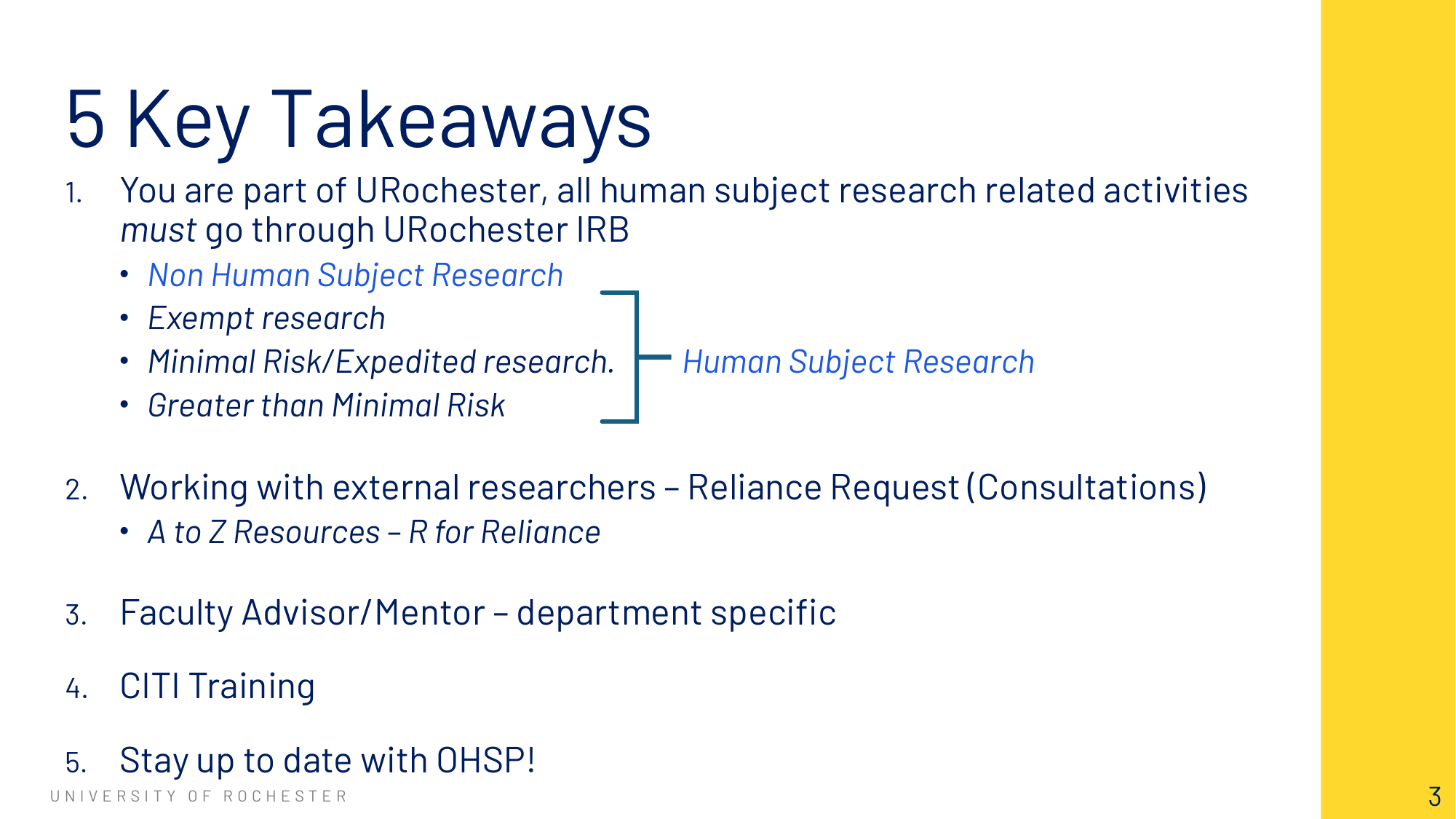

# 5 Key Takeaways
You are part of URochester, all human subject research related activities must go through URochester IRB
Non Human Subject Research
Exempt research
Minimal Risk/Expedited research.          Human Subject Research
Greater than Minimal Risk

Working with external researchers – Reliance Request (Consultations)
A to Z Resources – R for Reliance

Faculty Advisor/Mentor – department specific
CITI Training
Stay up to date with OHSP!

3